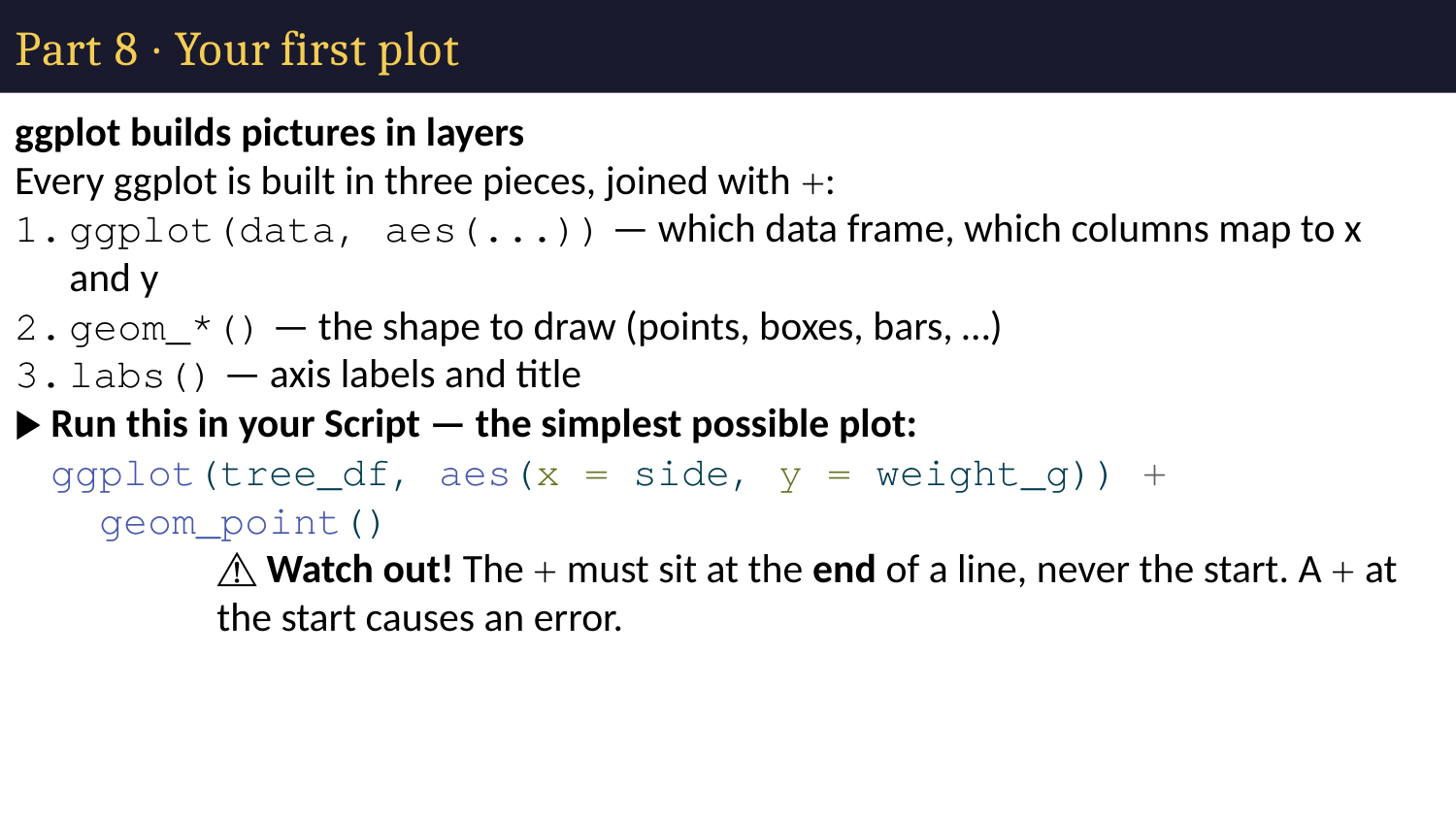

# Part 8 · Your first plot
ggplot builds pictures in layers
Every ggplot is built in three pieces, joined with +:
ggplot(data, aes(...)) — which data frame, which columns map to x and y
geom_*() — the shape to draw (points, boxes, bars, …)
labs() — axis labels and title
▶ Run this in your Script — the simplest possible plot:
ggplot(tree_df, aes(x = side, y = weight_g)) +
  geom_point()
⚠️ Watch out! The + must sit at the end of a line, never the start. A + at the start causes an error.